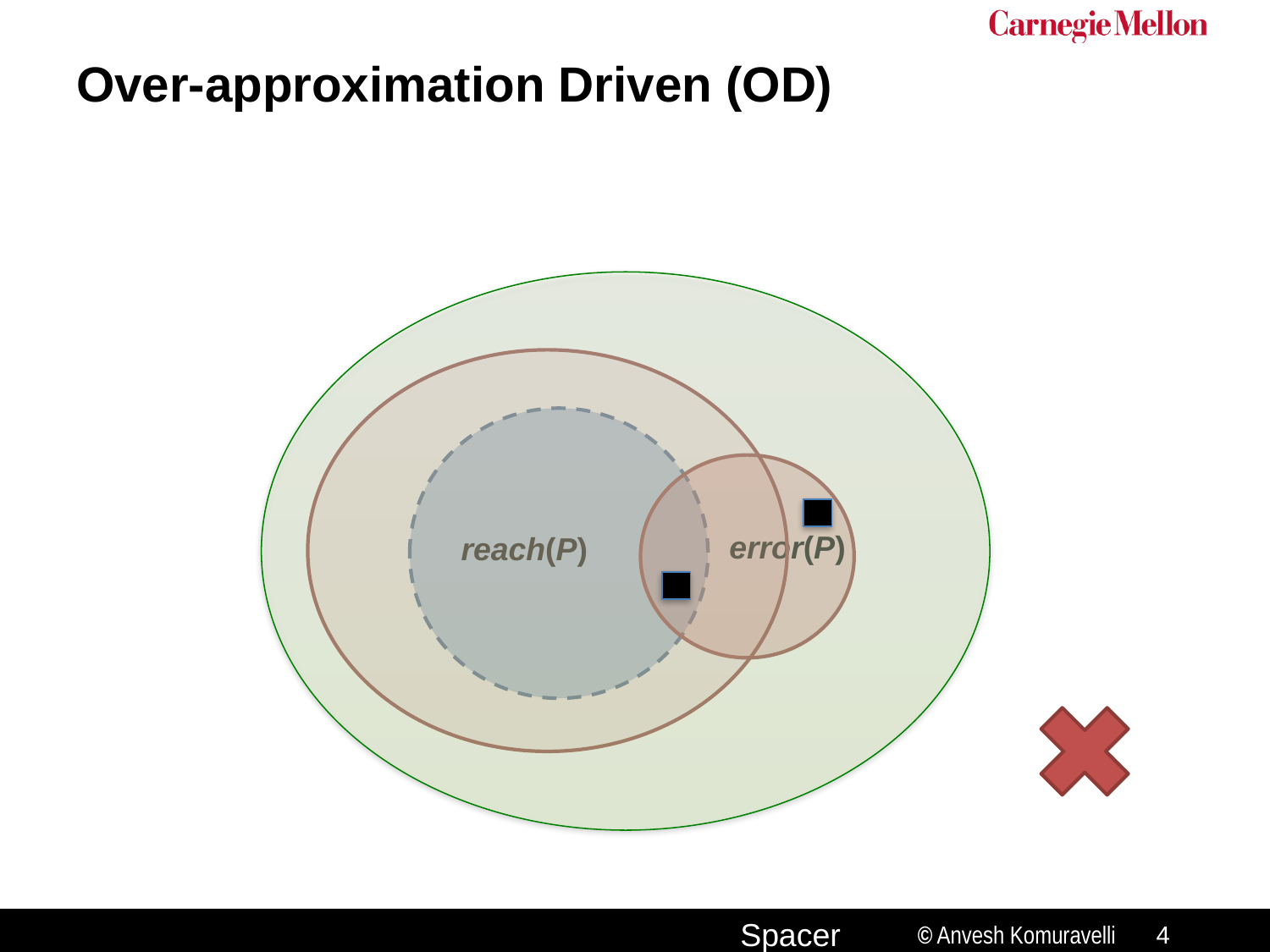

# Over-approximation Driven (OD)

error(P)
reach(P)

4